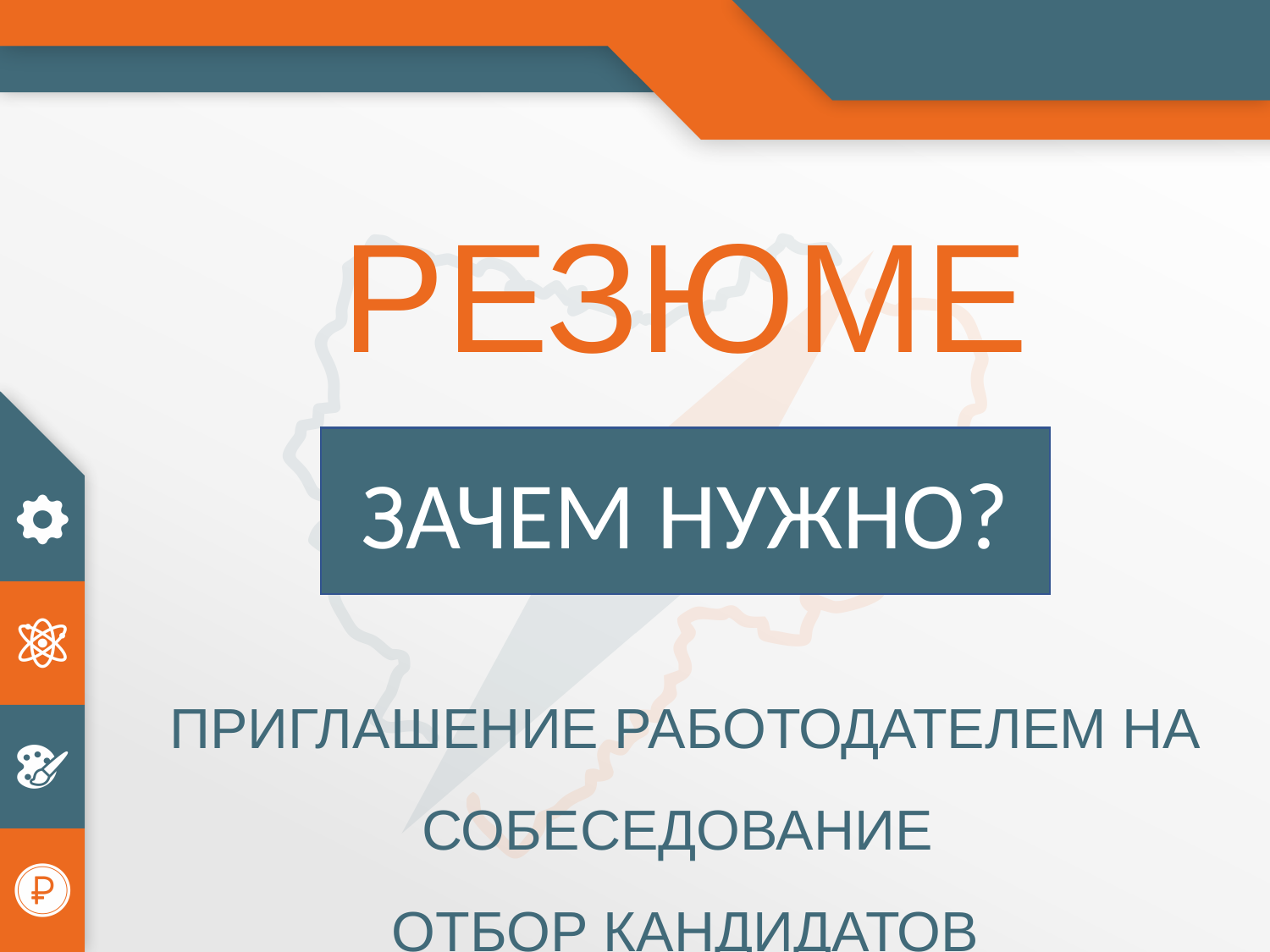

РЕЗЮМЕ

ПРИГЛАШЕНИЕ РАБОТОДАТЕЛЕМ НА СОБЕСЕДОВАНИЕ
ОТБОР КАНДИДАТОВ РАБОТОДАТЕЛЕМ НА САЙТЕ ВАКАНСИЙ
ЗАЧЕМ НУЖНО?